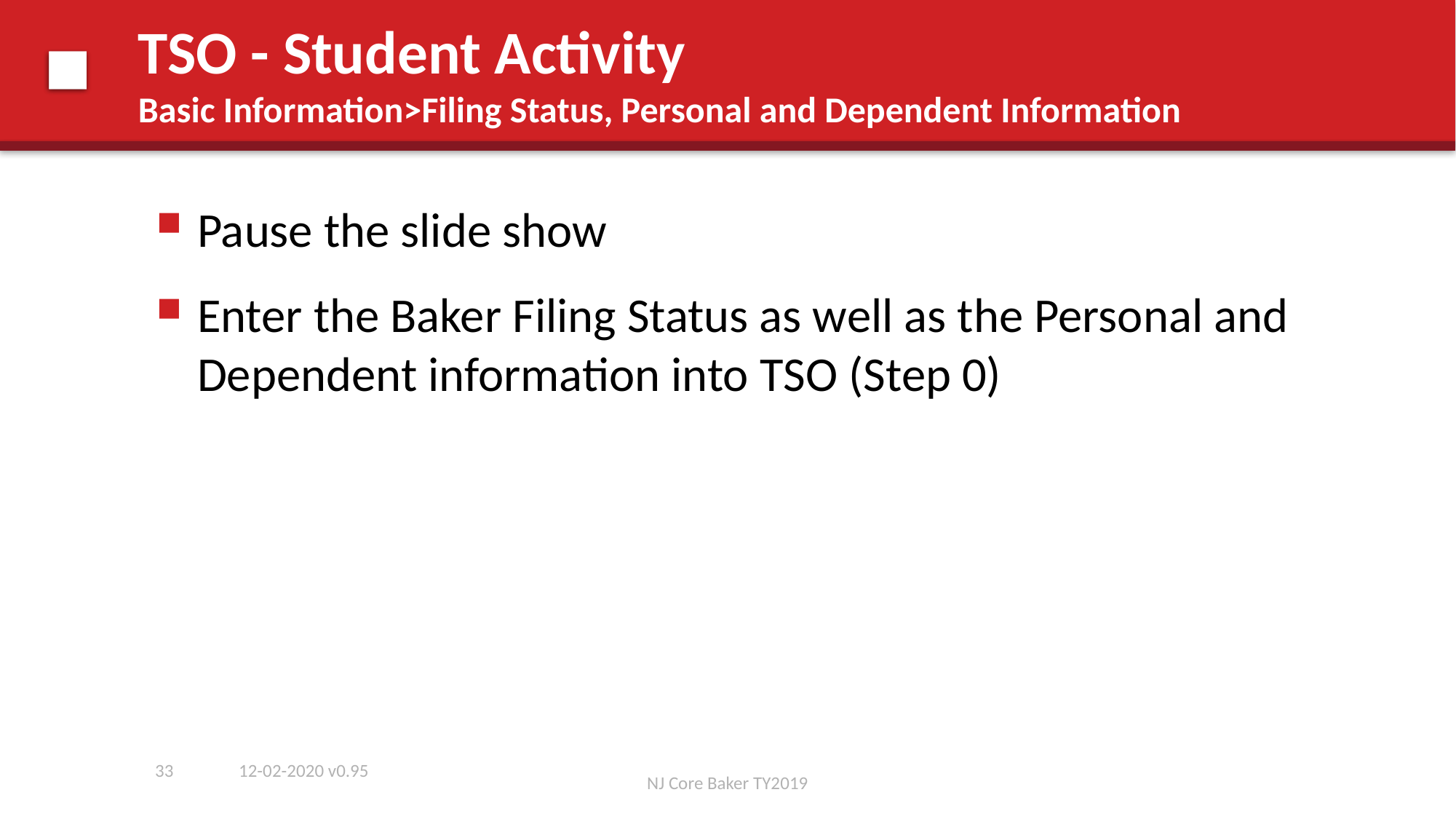

# TSO - Student Activity Basic Information>Filing Status, Personal and Dependent Information
Pause the slide show
Enter the Baker Filing Status as well as the Personal and Dependent information into TSO (Step 0)
12-02-2020 v0.95
33
NJ Core Baker TY2019